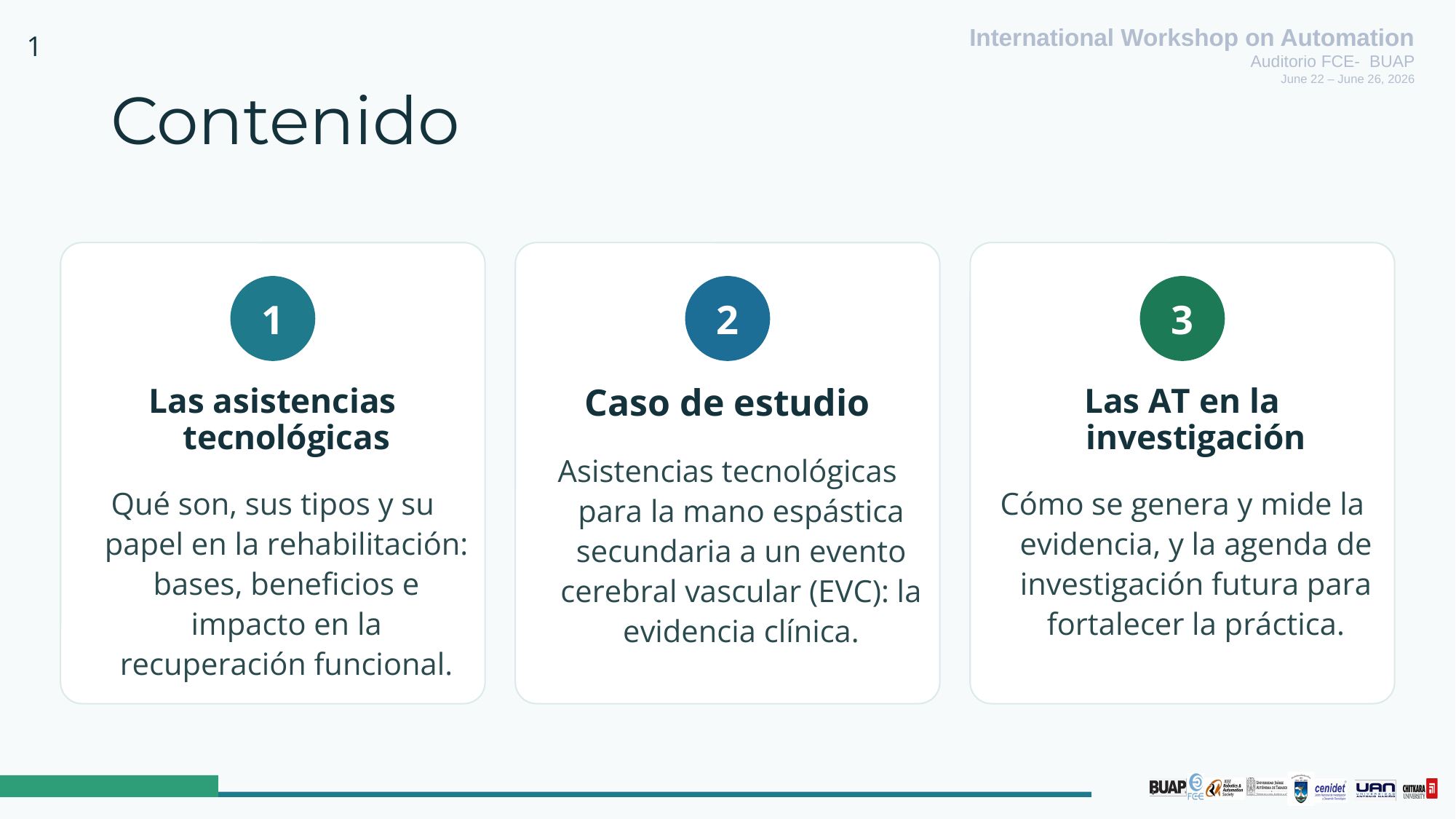

1
# Contenido

1
2
3
Las asistencias tecnológicas
Qué son, sus tipos y su papel en la rehabilitación: bases, beneficios e impacto en la recuperación funcional.
Caso de estudio
Asistencias tecnológicas para la mano espástica secundaria a un evento cerebral vascular (EVC): la evidencia clínica.
Las AT en la investigación
Cómo se genera y mide la evidencia, y la agenda de investigación futura para fortalecer la práctica.